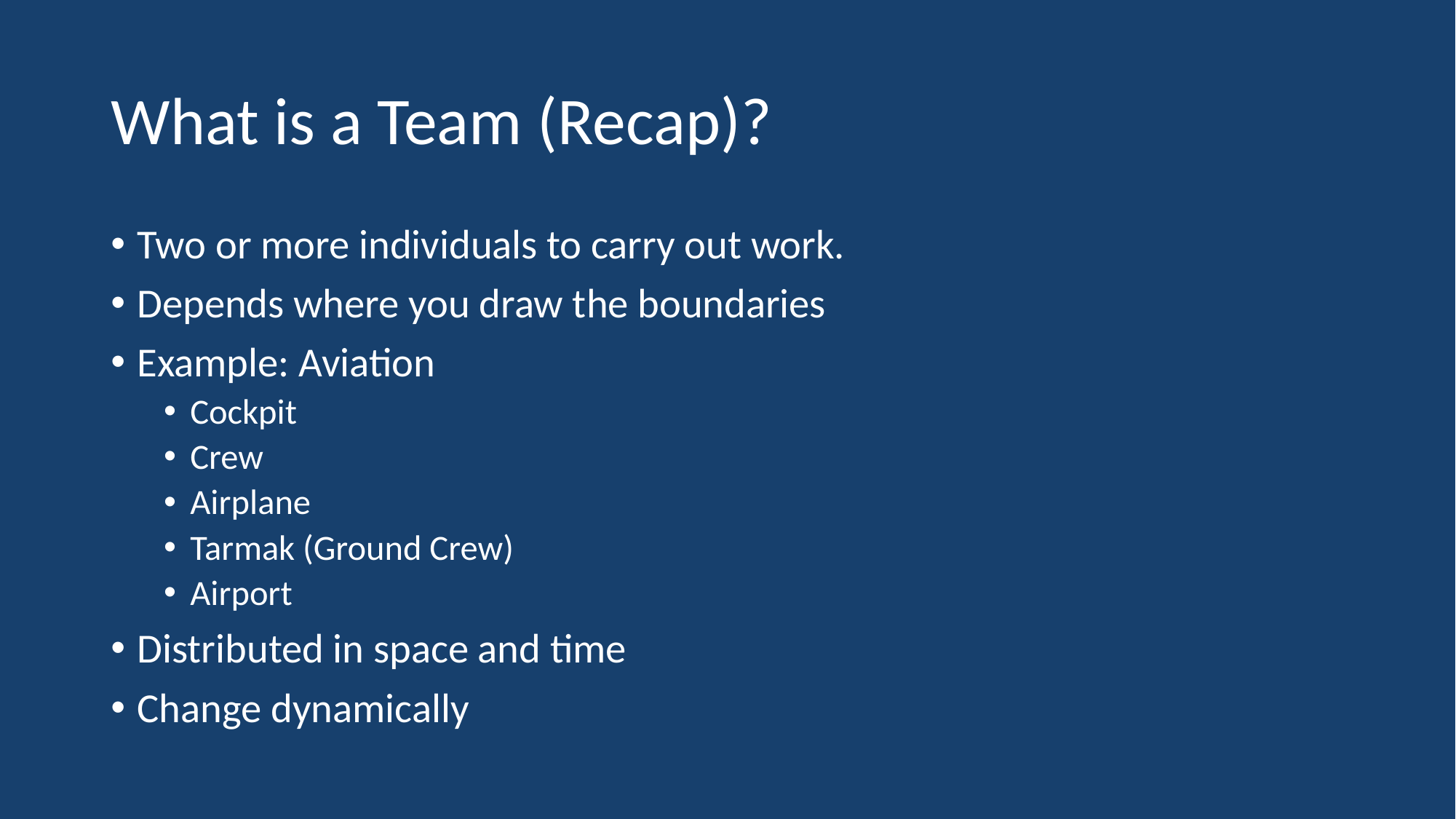

# What is a Team (Recap)?
Two or more individuals to carry out work.
Depends where you draw the boundaries
Example: Aviation
Cockpit
Crew
Airplane
Tarmak (Ground Crew)
Airport
Distributed in space and time
Change dynamically